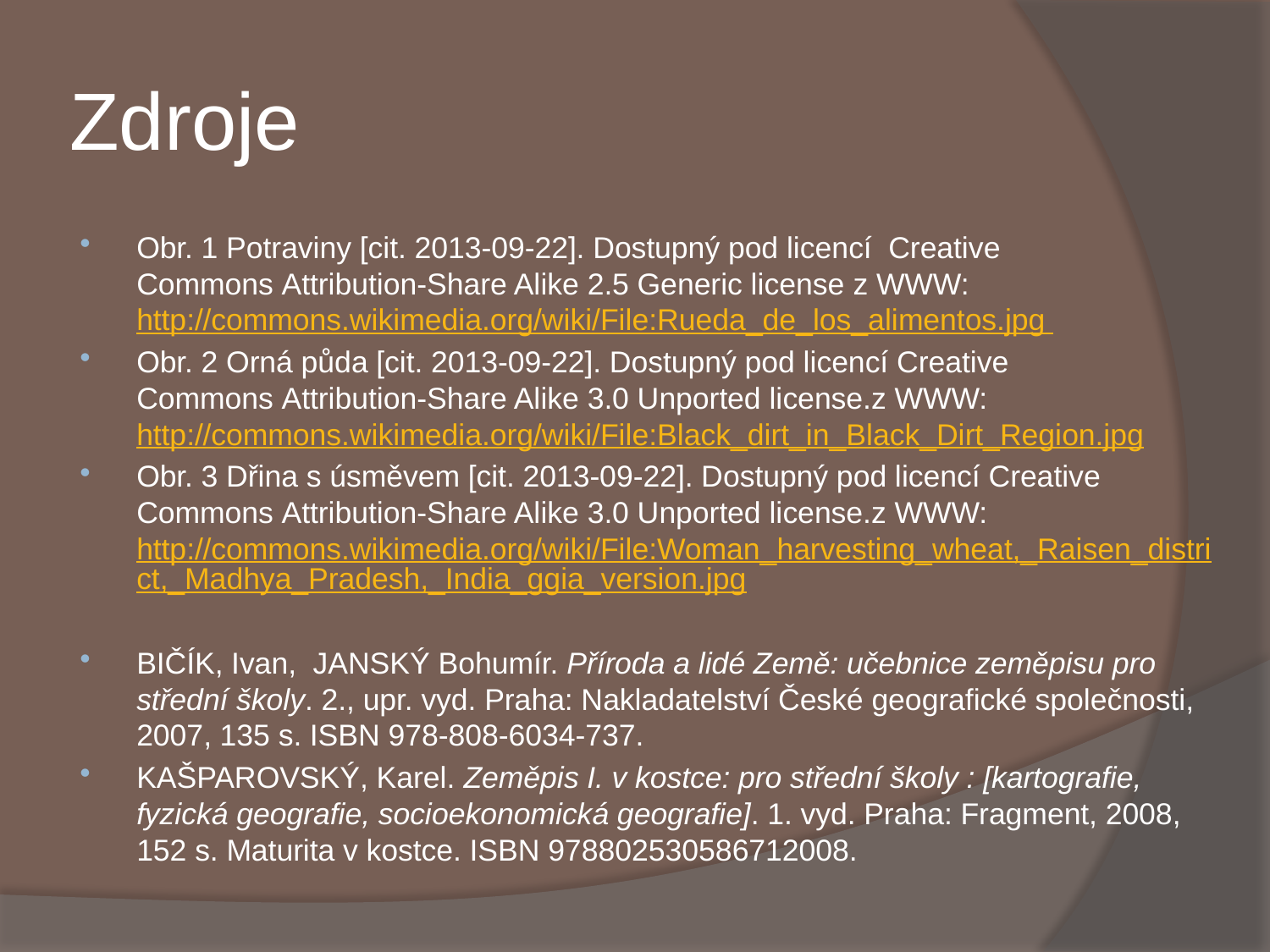

# Zdroje
Obr. 1 Potraviny [cit. 2013-09-22]. Dostupný pod licencí  Creative Commons Attribution-Share Alike 2.5 Generic license z WWW: http://commons.wikimedia.org/wiki/File:Rueda_de_los_alimentos.jpg
Obr. 2 Orná půda [cit. 2013-09-22]. Dostupný pod licencí Creative Commons Attribution-Share Alike 3.0 Unported license.z WWW: http://commons.wikimedia.org/wiki/File:Black_dirt_in_Black_Dirt_Region.jpg
Obr. 3 Dřina s úsměvem [cit. 2013-09-22]. Dostupný pod licencí Creative Commons Attribution-Share Alike 3.0 Unported license.z WWW: http://commons.wikimedia.org/wiki/File:Woman_harvesting_wheat,_Raisen_district,_Madhya_Pradesh,_India_ggia_version.jpg

BIČÍK, Ivan,  JANSKÝ Bohumír. Příroda a lidé Země: učebnice zeměpisu pro střední školy. 2., upr. vyd. Praha: Nakladatelství České geografické společnosti, 2007, 135 s. ISBN 978-808-6034-737.
KAŠPAROVSKÝ, Karel. Zeměpis I. v kostce: pro střední školy : [kartografie, fyzická geografie, socioekonomická geografie]. 1. vyd. Praha: Fragment, 2008, 152 s. Maturita v kostce. ISBN 978802530586712008.